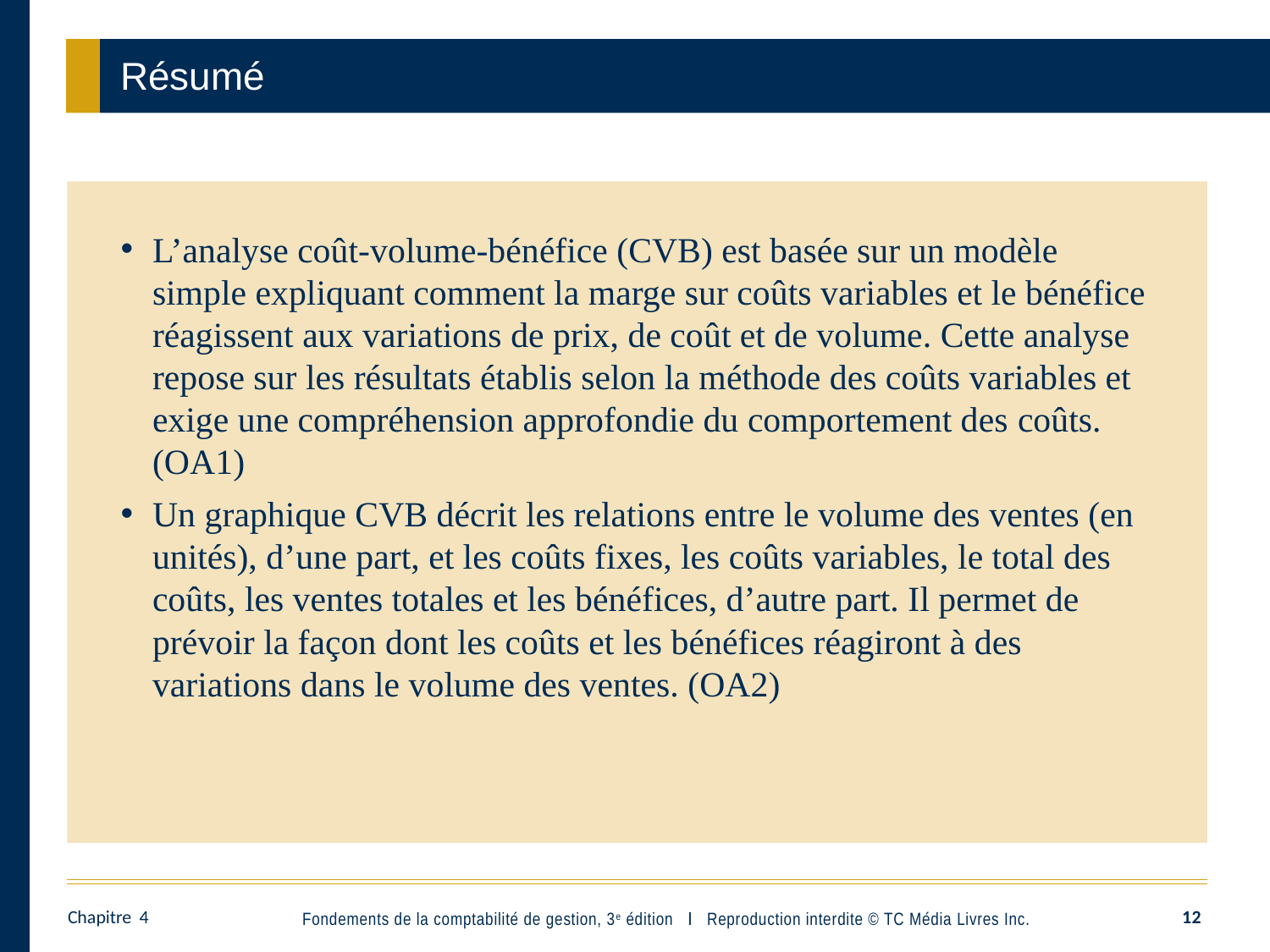

# Résumé
L’analyse coût-volume-bénéfice (CVB) est basée sur un modèle simple expliquant comment la marge sur coûts variables et le bénéfice réagissent aux variations de prix, de coût et de volume. Cette analyse repose sur les résultats établis selon la méthode des coûts variables et exige une compréhension approfondie du comportement des coûts. (OA1)
Un graphique CVB décrit les relations entre le volume des ventes (en unités), d’une part, et les coûts fixes, les coûts variables, le total des coûts, les ventes totales et les bénéfices, d’autre part. Il permet de prévoir la façon dont les coûts et les bénéfices réagiront à des variations dans le volume des ventes. (OA2)